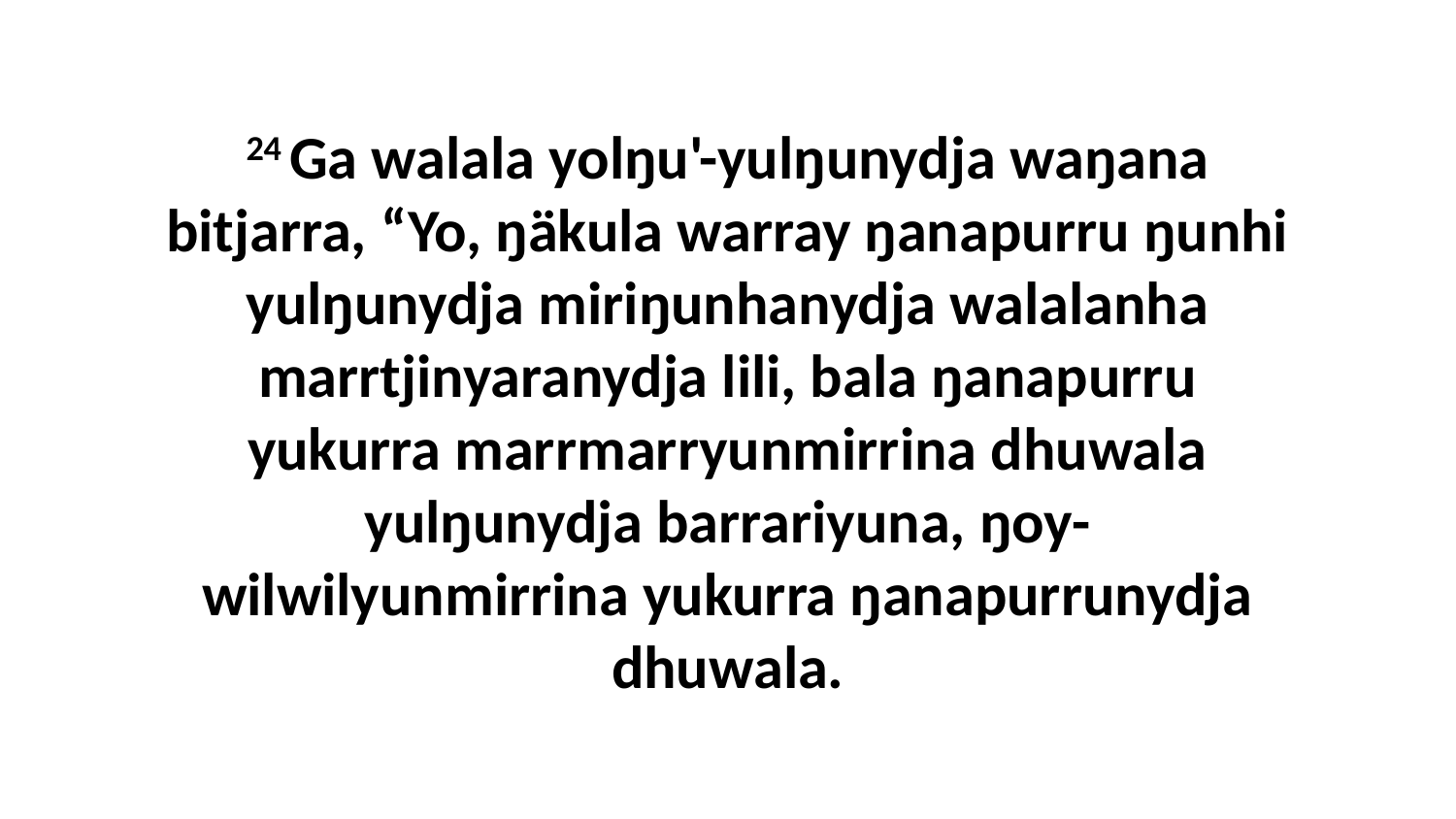

24 Ga walala yolŋu'-yulŋunydja waŋana bitjarra, “Yo, ŋäkula warray ŋanapurru ŋunhi yulŋunydja miriŋunhanydja walalanha marrtjinyaranydja lili, bala ŋanapurru yukurra marrmarryunmirrina dhuwala yulŋunydja barrariyuna, ŋoy-wilwilyunmirrina yukurra ŋanapurrunydja dhuwala.